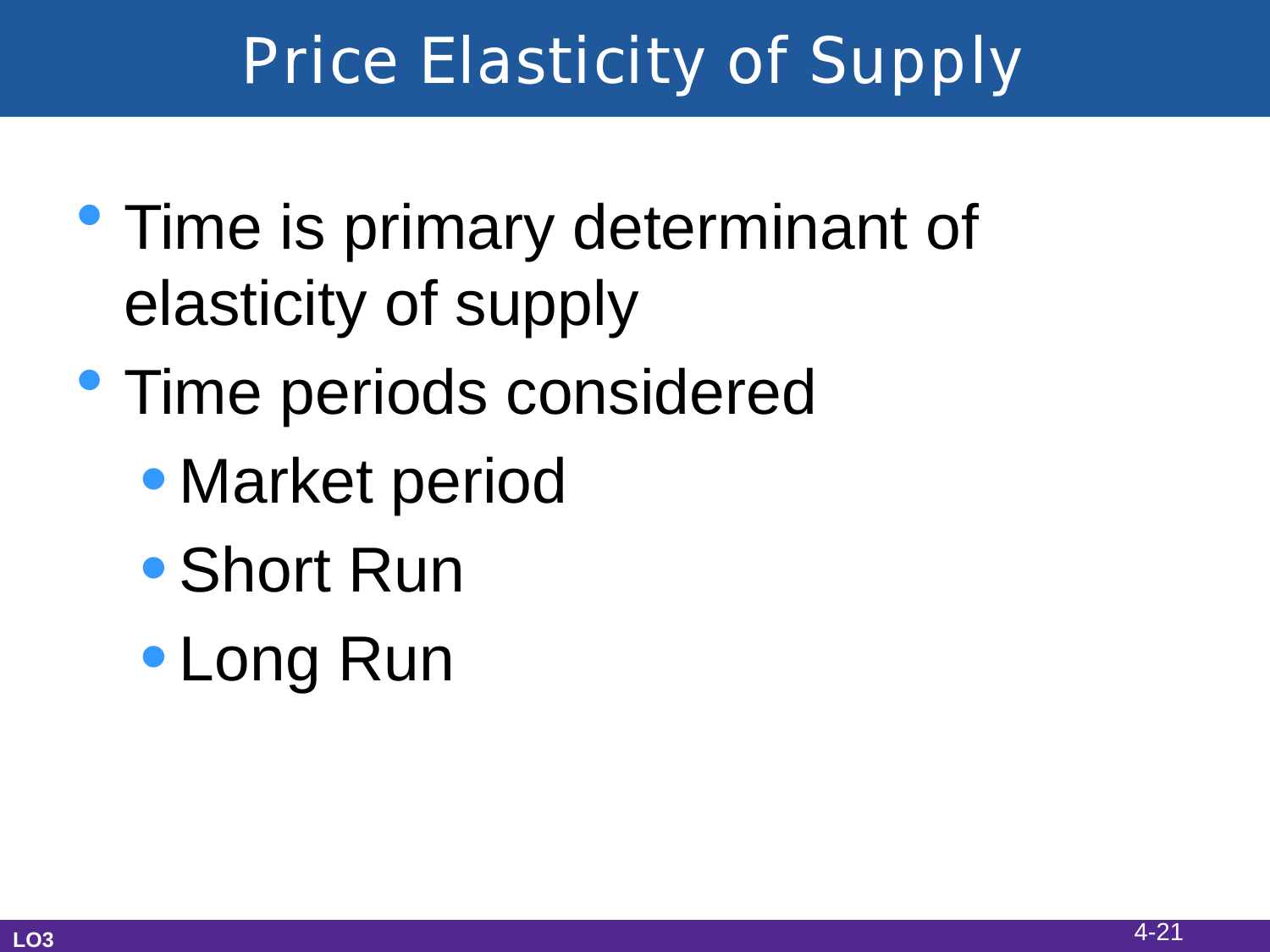

# Price Elasticity of Supply
Time is primary determinant of elasticity of supply
Time periods considered
Market period
Short Run
Long Run

4-21
LO3